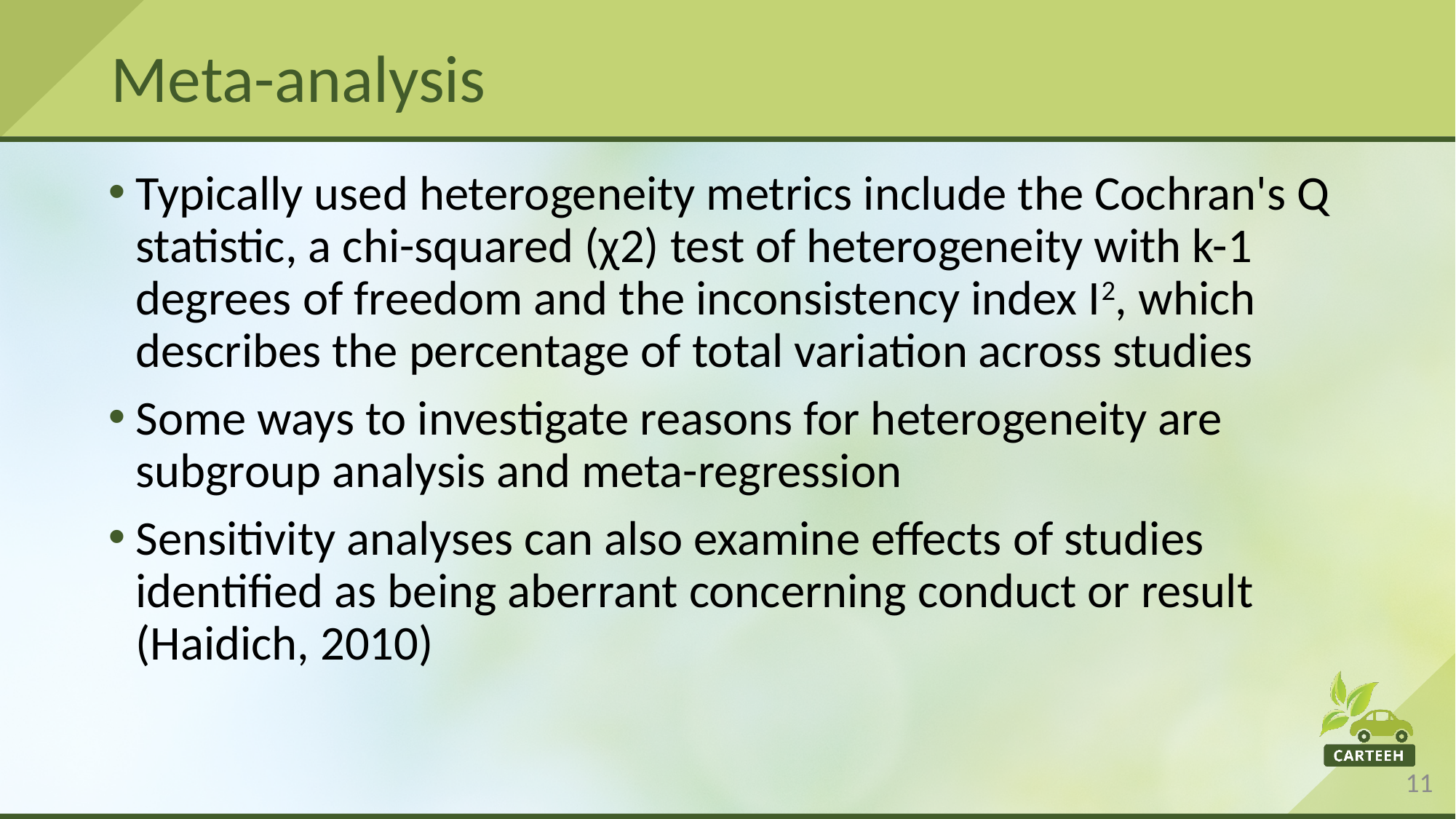

# Meta-analysis
Typically used heterogeneity metrics include the Cochran's Q statistic, a chi-squared (χ2) test of heterogeneity with k-1 degrees of freedom and the inconsistency index I2, which describes the percentage of total variation across studies
Some ways to investigate reasons for heterogeneity are subgroup analysis and meta-regression
Sensitivity analyses can also examine effects of studies identified as being aberrant concerning conduct or result (Haidich, 2010)